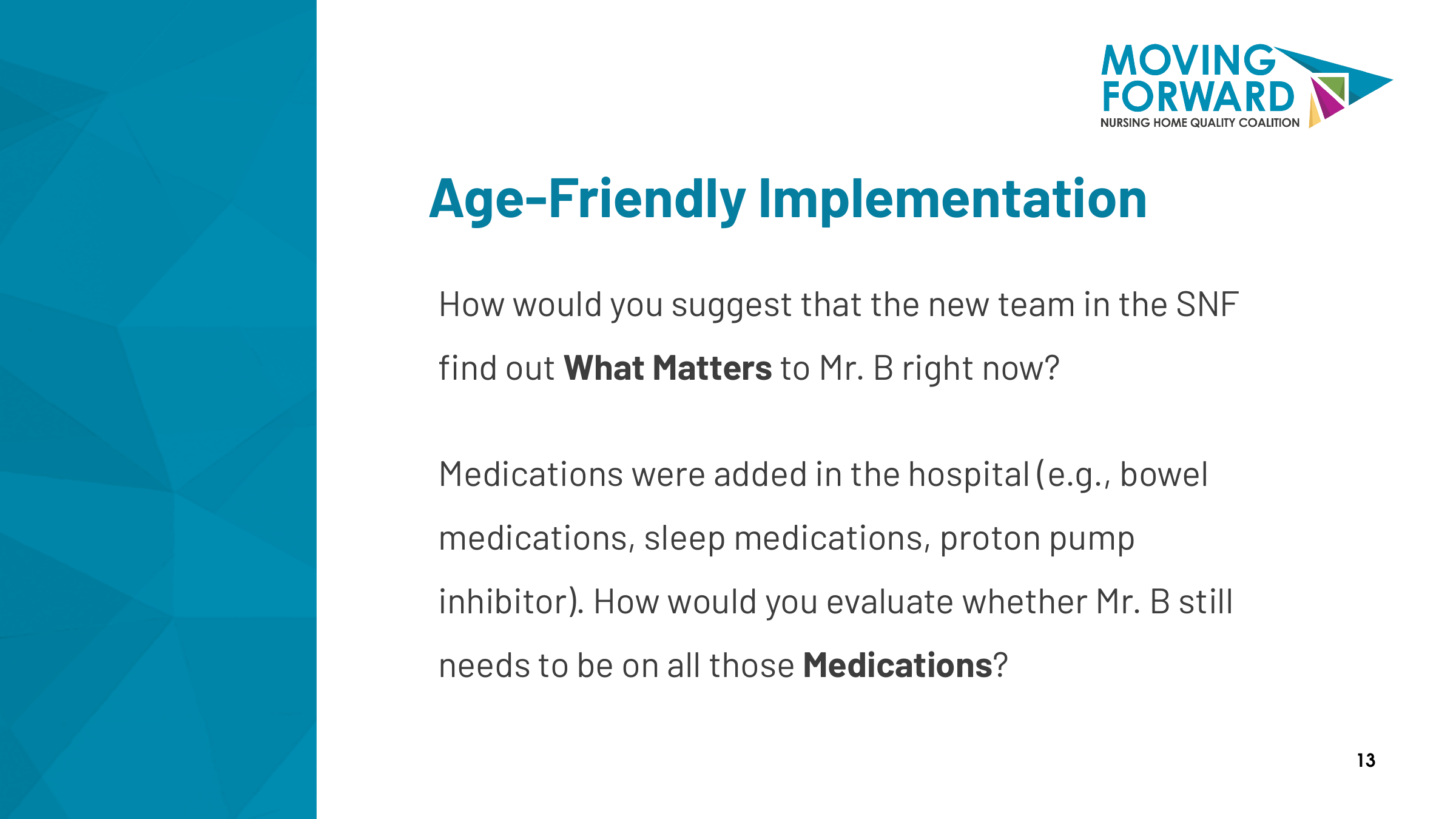

Age-Friendly Implementation
How would you suggest that the new team in the SNF find out What Matters to Mr. B right now?
Medications were added in the hospital (e.g., bowel medications, sleep medications, proton pump inhibitor). How would you evaluate whether Mr. B still needs to be on all those Medications?